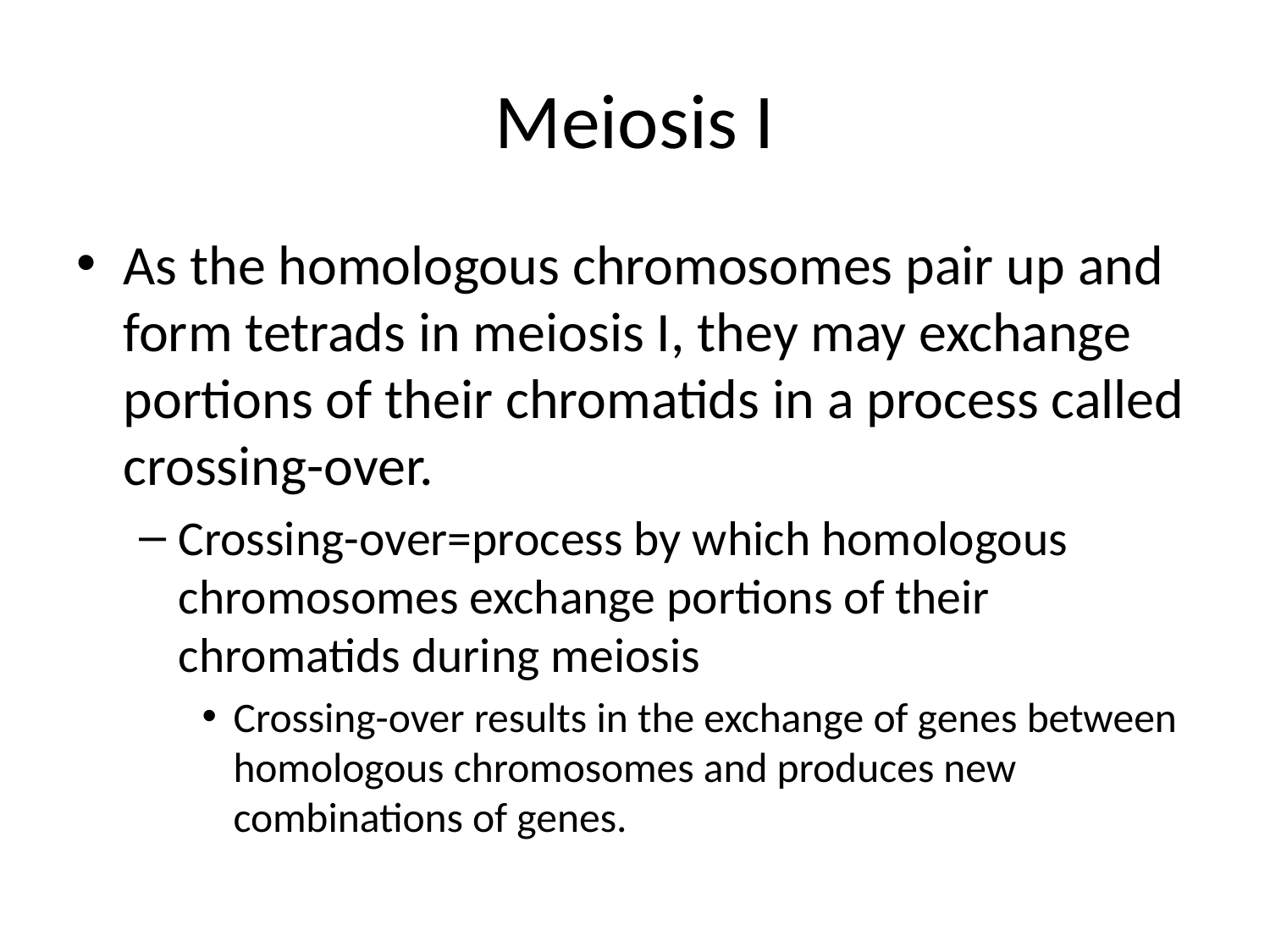

# Meiosis I
As the homologous chromosomes pair up and form tetrads in meiosis I, they may exchange portions of their chromatids in a process called crossing-over.
Crossing-over=process by which homologous chromosomes exchange portions of their chromatids during meiosis
Crossing-over results in the exchange of genes between homologous chromosomes and produces new combinations of genes.